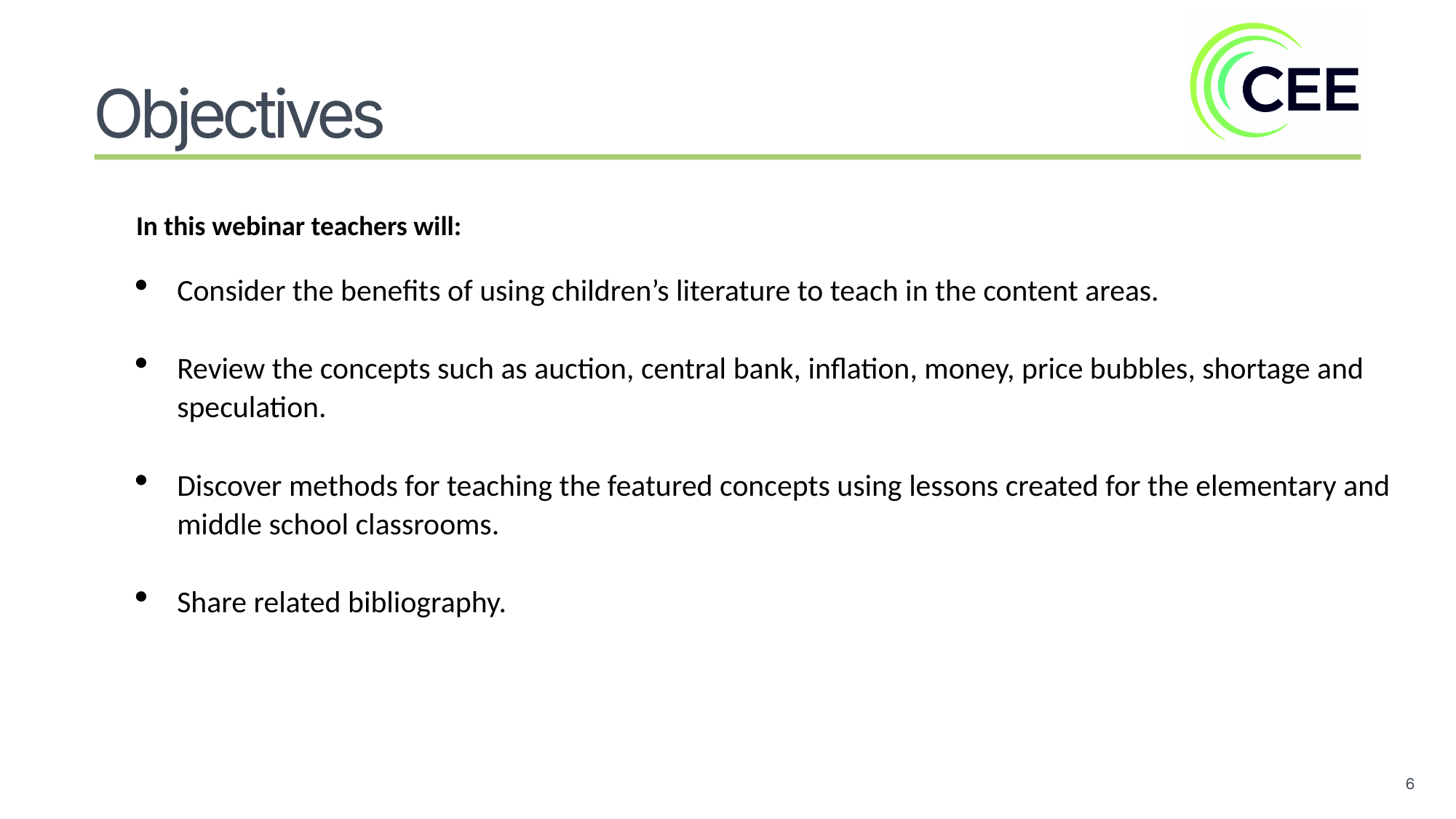

Objectives
In this webinar teachers will:

Consider the benefits of using children’s literature to teach in the content areas.

Review the concepts such as auction, central bank, inflation, money, price bubbles, shortage and speculation.

Discover methods for teaching the featured concepts using lessons created for the elementary and middle school classrooms.

Share related bibliography.
6